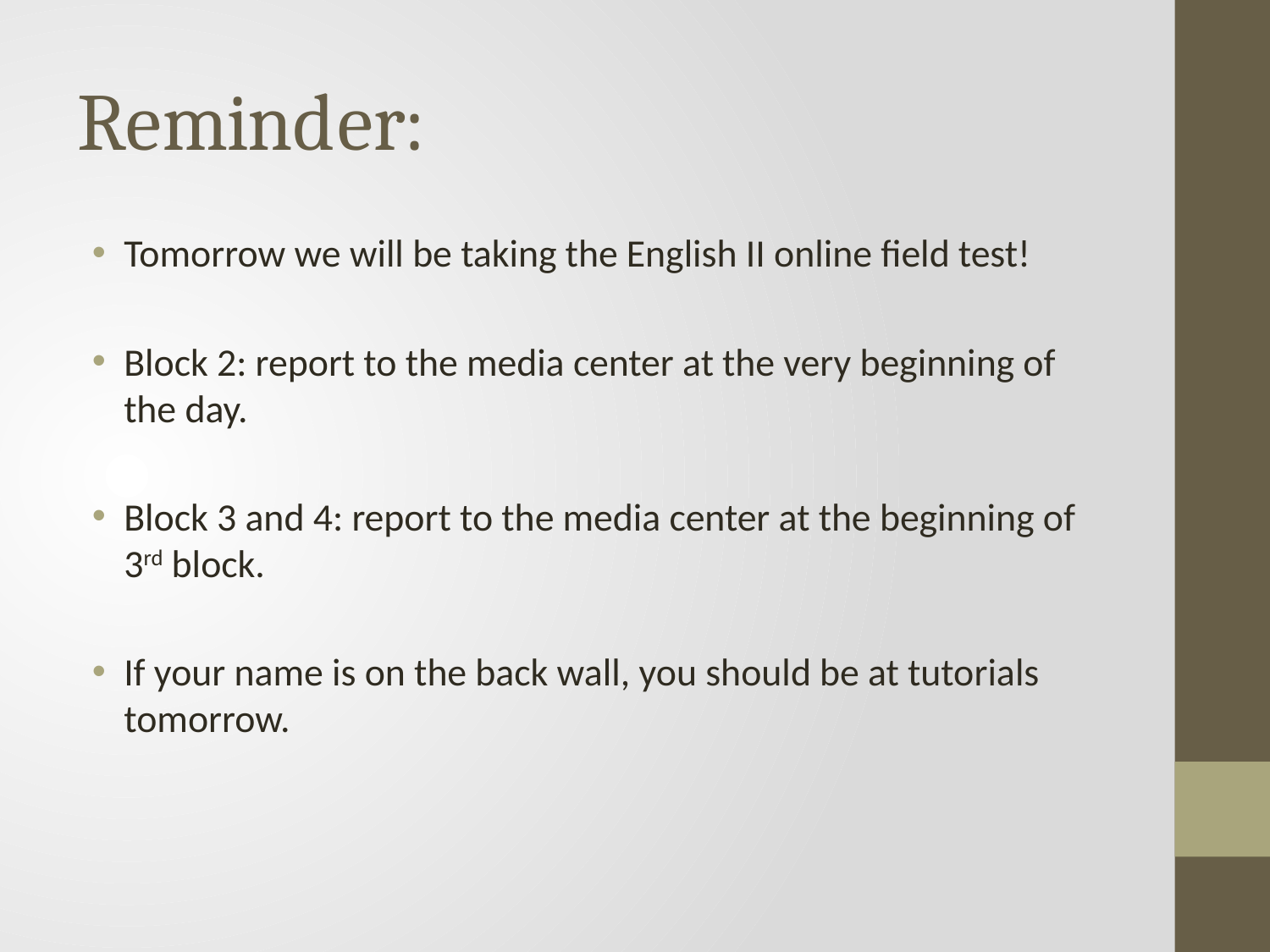

# Reminder:
Tomorrow we will be taking the English II online field test!

Block 2: report to the media center at the very beginning of the day.

Block 3 and 4: report to the media center at the beginning of 3rd block.

If your name is on the back wall, you should be at tutorials tomorrow.